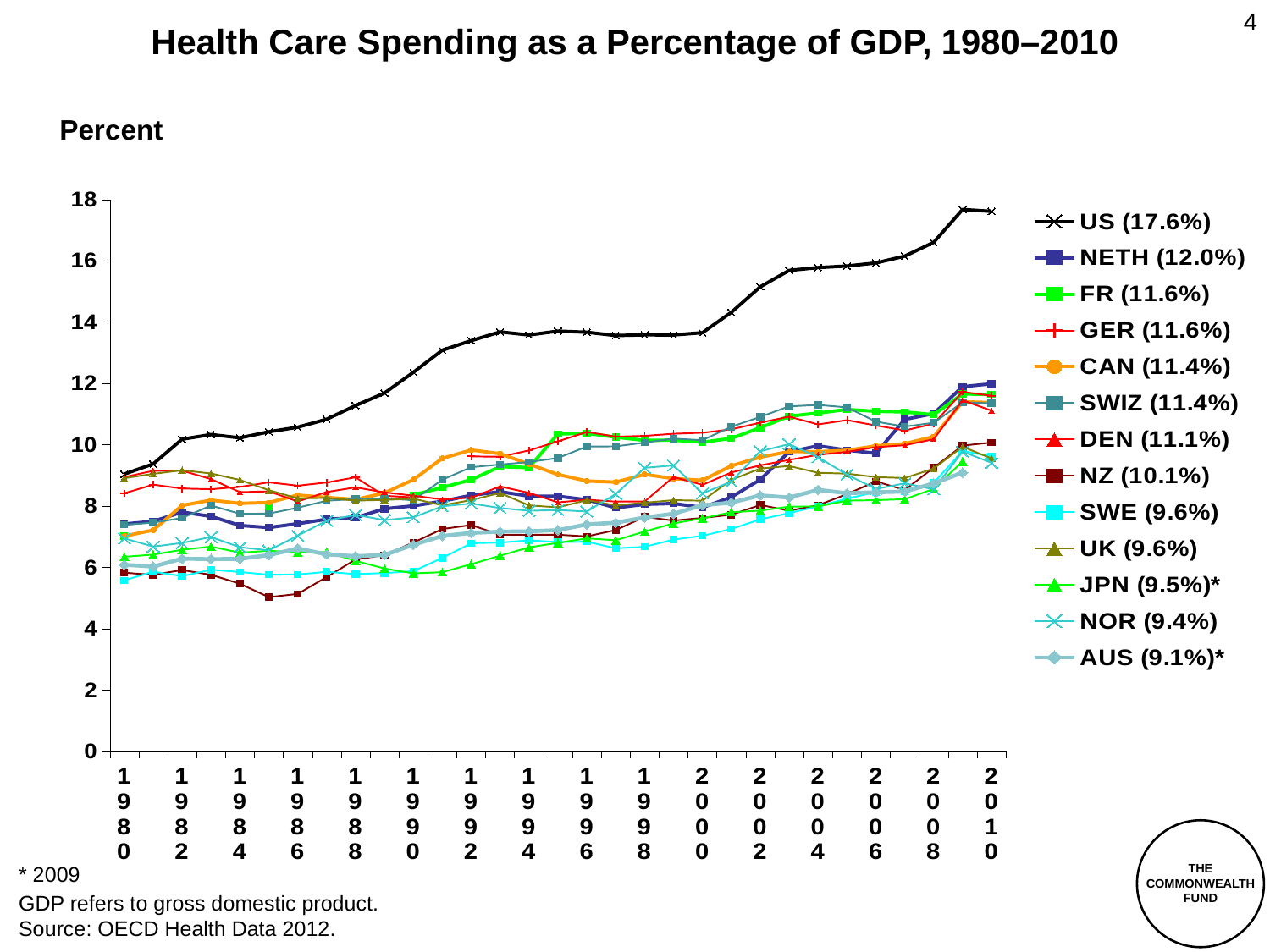

4
# Health Care Spending as a Percentage of GDP, 1980–2010
Percent

### Chart

| Category | US (17.6%) | NETH (12.0%) | FR (11.6%) | GER (11.6%) | CAN (11.4%) | SWIZ (11.4%) | DEN (11.1%) | NZ (10.1%) | SWE (9.6%) | UK (9.6%) | JPN (9.5%)* | NOR (9.4%) | AUS (9.1%)* |
|---|---|---|---|---|---|---|---|---|---|---|---|---|---|
| 1980 | 9.0462 | 7.4212 | 7.0316 | 8.423 | 7.025099999999998 | 7.3986 | 8.9494 | 5.8325 | 5.583 | 8.912600000000001 | 6.352799999999998 | 6.9543 | 6.0928 |
|  | 9.3772 | 7.507899999999998 | None | 8.703700000000001 | 7.222099999999998 | 7.4651 | 9.1534 | 5.7634 | 5.868999999999998 | 9.0548 | 6.4228 | 6.684099999999998 | 6.0327 |
| 1982 | 10.1833 | 7.8094 | None | 8.5785 | 8.026000000000002 | 7.617799999999998 | 9.1599 | 5.9193 | 5.72 | 9.1719 | 6.5818 | 6.802899999999998 | 6.2907 |
|  | 10.3354 | 7.6702 | None | 8.554200000000002 | 8.1984 | 8.023900000000001 | 8.883500000000003 | 5.7631 | 5.93 | 9.0661 | 6.684799999999998 | 6.9968 | 6.2751 |
| 1984 | 10.2274 | 7.3731 | None | 8.632 | 8.0942 | 7.7562 | 8.460600000000001 | 5.4751 | 5.855999999999998 | 8.8581 | 6.4848 | 6.663099999999998 | 6.2854 |
|  | 10.4259 | 7.304899999999998 | 7.9957 | 8.7774 | 8.120600000000001 | 7.7595 | 8.484800000000003 | 5.0357 | 5.766 | 8.5228 | 6.5483 | 6.5632 | 6.4085 |
| 1986 | 10.574 | 7.4334 | None | 8.671000000000001 | 8.363700000000003 | 7.9521 | 8.1562 | 5.1418 | 5.775 | 8.257000000000001 | 6.5009 | 7.0414 | 6.623199999999998 |
|  | 10.834 | 7.5755 | None | 8.7727 | 8.2866 | 8.1794 | 8.4641 | 5.692899999999998 | 5.861999999999998 | 8.272500000000003 | 6.5106 | 7.527599999999998 | 6.4303 |
| 1988 | 11.2803 | 7.626999999999998 | None | 8.943200000000001 | 8.2222 | 8.2332 | 8.6157 | 6.262499999999998 | 5.787 | 8.1843 | 6.2189 | 7.7183 | 6.3726 |
|  | 11.6872 | 7.9176 | None | 8.3422 | 8.4314 | 8.2599 | 8.4518 | 6.4101 | 5.820999999999998 | 8.206100000000001 | 5.9696 | 7.5467 | 6.412 |
| 1990 | 12.3654 | 8.0136 | 8.3666 | 8.287500000000001 | 8.867600000000001 | 8.1927 | 8.344000000000001 | 6.8164 | 5.884399999999998 | 8.2454 | 5.8107 | 7.6381 | 6.746 |
|  | 13.0856 | 8.1651 | 8.6079 | None | 9.560600000000003 | 8.8643 | 8.222900000000001 | 7.257499999999998 | 6.317599999999998 | 8.0326 | 5.852099999999998 | 7.9974 | 7.031 |
| 1992 | 13.3964 | 8.356200000000001 | 8.866100000000001 | 9.624500000000001 | 9.832500000000003 | 9.272200000000002 | 8.2781 | 7.3886 | 6.793 | 8.200500000000003 | 6.112499999999998 | 8.089300000000001 | 7.131 |
|  | 13.6829 | 8.474300000000001 | 9.2884 | 9.611600000000001 | 9.714 | 9.3574 | 8.646 | 7.0684 | 6.814799999999998 | 8.433100000000001 | 6.387799999999999 | 7.9431 | 7.1731 |
| 1994 | 13.5828 | 8.329600000000003 | 9.2598 | 9.8177 | 9.371500000000003 | 9.44 | 8.4357 | 7.0686 | 6.8902 | 8.0257 | 6.660799999999998 | 7.8503 | 7.1834 |
|  | 13.7077 | 8.327300000000001 | 10.3559 | 10.1134 | 9.034 | 9.5716 | 8.125300000000001 | 7.0727 | 6.8305 | 7.964599999999998 | 6.8069 | 7.8777 | 7.22 |
| 1996 | 13.6699 | 8.211500000000001 | 10.3753 | 10.42 | 8.8222 | 9.9473 | 8.211500000000001 | 7.017599999999998 | 6.844199999999998 | 8.2003 | 6.9536 | 7.827199999999998 | 7.4091 |
|  | 13.5645 | 7.9493 | 10.2503 | 10.2667 | 8.7858 | 9.950700000000001 | 8.1509 | 7.224099999999998 | 6.629599999999998 | 8.0264 | 6.8907 | 8.3994 | 7.4639 |
| 1998 | 13.5858 | 8.061800000000003 | 10.146 | 10.2939 | 9.0373 | 10.0731 | 8.1561 | 7.6533 | 6.6784 | 8.1154 | 7.1766 | 9.252 | 7.6308 |
|  | 13.5819 | 8.0882 | 10.1536 | 10.3619 | 8.903 | 10.202 | 8.953600000000005 | 7.5338 | 6.9142 | 8.197600000000001 | 7.4407 | 9.328600000000002 | 7.7556 |
| 2000 | 13.6554 | 7.957899999999999 | 10.0848 | 10.395 | 8.843100000000002 | 10.1508 | 8.699100000000001 | 7.618199999999998 | 7.0367 | 8.1796 | 7.6034 | 8.4213 | 8.032 |
|  | 14.3211 | 8.2974 | 10.2113 | 10.5041 | 9.316600000000003 | 10.5904 | 9.100200000000001 | 7.7222 | 7.26 | 8.8595 | 7.8061 | 8.8014 | 8.119 |
| 2002 | 15.1499 | 8.869900000000001 | 10.5603 | 10.7242 | 9.5982 | 10.9125 | 9.3329 | 8.0409 | 7.5732 | 9.228199999999998 | 7.857499999999998 | 9.7911 | 8.355300000000005 |
|  | 15.6857 | 9.7728 | 10.9344 | 10.919 | 9.780600000000002 | 11.2547 | 9.5094 | 7.8564 | 7.7769 | 9.31 | 7.9881 | 10.0222 | 8.282900000000001 |
| 2004 | 15.7787 | 9.968300000000001 | 11.0362 | 10.6689 | 9.773800000000001 | 11.3004 | 9.674900000000001 | 8.0319 | 7.9996 | 9.088000000000001 | 7.9947 | 9.5982 | 8.5357 |
|  | 15.8292 | 9.828800000000001 | 11.1532 | 10.8056 | 9.821900000000001 | 11.221 | 9.77 | 8.395100000000001 | 8.2468 | 9.0615 | 8.1819 | 9.0304 | 8.424600000000003 |
| 2006 | 15.9302 | 9.7224 | 11.0936 | 10.6313 | 9.966600000000003 | 10.7581 | 9.9243 | 8.809500000000005 | 8.462800000000003 | 8.948 | 8.1986 | 8.564 | 8.4554 |
|  | 16.1524 | 10.8287 | 11.0724 | 10.4686 | 10.0386 | 10.5958 | 9.987300000000001 | 8.530700000000001 | 8.478000000000002 | 8.917200000000001 | 8.229500000000002 | 8.746 | 8.478000000000002 |
| 2008 | 16.6011 | 11.0183 | 10.9821 | 10.6876 | 10.2654 | 10.7198 | 10.183 | 9.257000000000001 | 8.758500000000002 | 9.228399999999999 | 8.5662 | 8.551300000000001 | 8.744399999999999 |
|  | 17.6734 | 11.8949 | 11.6588 | 11.7248 | 11.4043 | 11.385 | 11.4512 | 9.973 | 9.802200000000003 | 9.939 | 9.4608 | 9.779900000000001 | 9.096100000000003 |
| 2010 | 17.6117 | 11.9912 | 11.6418 | 11.5994 | 11.3767 | 11.3554 | 11.116 | 10.0759 | 9.620600000000001 | 9.5554 | None | 9.4143 | None |
THE
COMMONWEALTH
FUND
* 2009
GDP refers to gross domestic product.
Source: OECD Health Data 2012.